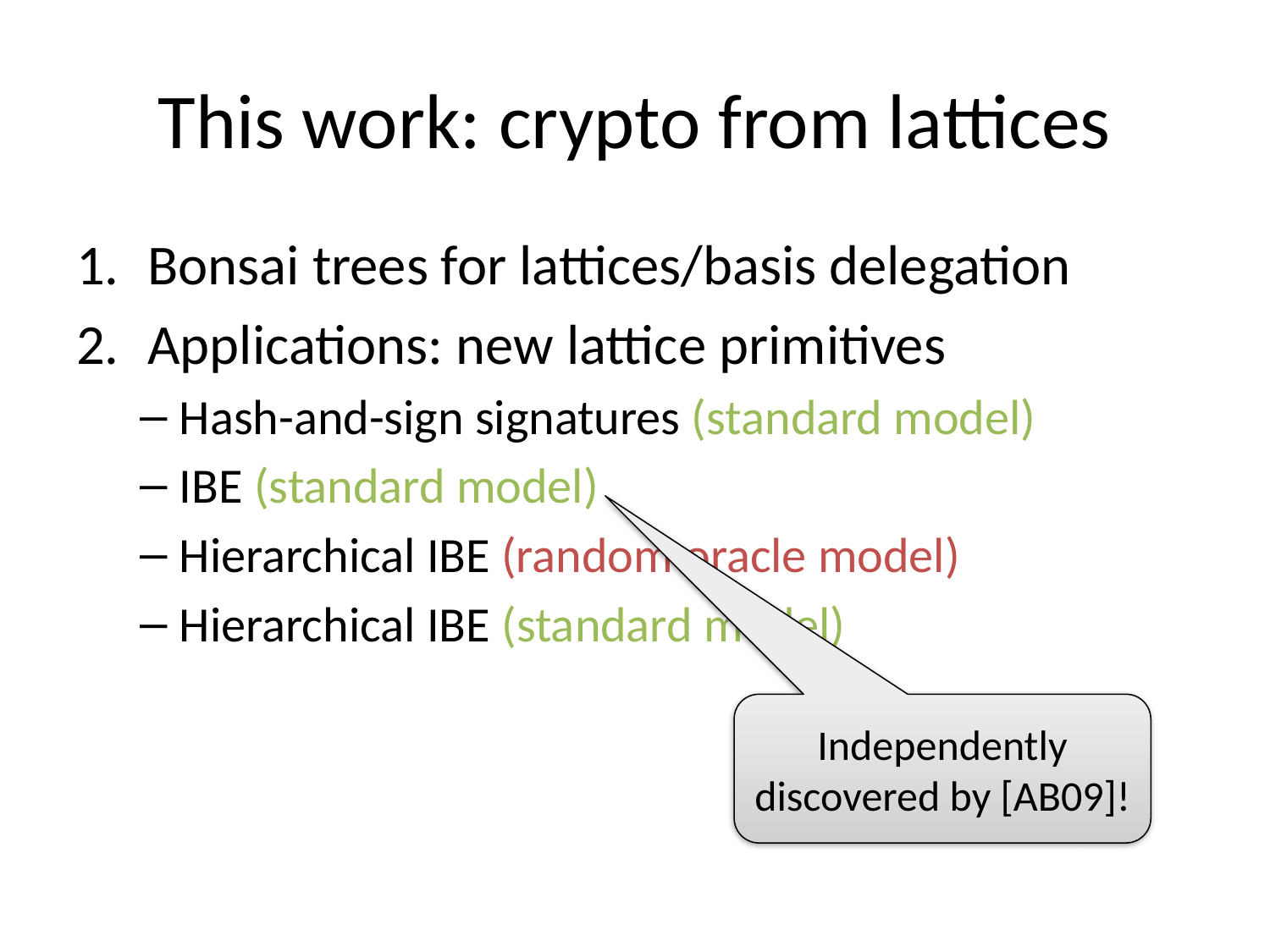

# This work: crypto from lattices
Bonsai trees for lattices/basis delegation
Applications: new lattice primitives
Hash-and-sign signatures (standard model)
IBE (standard model)
Hierarchical IBE (random oracle model)
Hierarchical IBE (standard model)

Independently discovered by [AB09]!